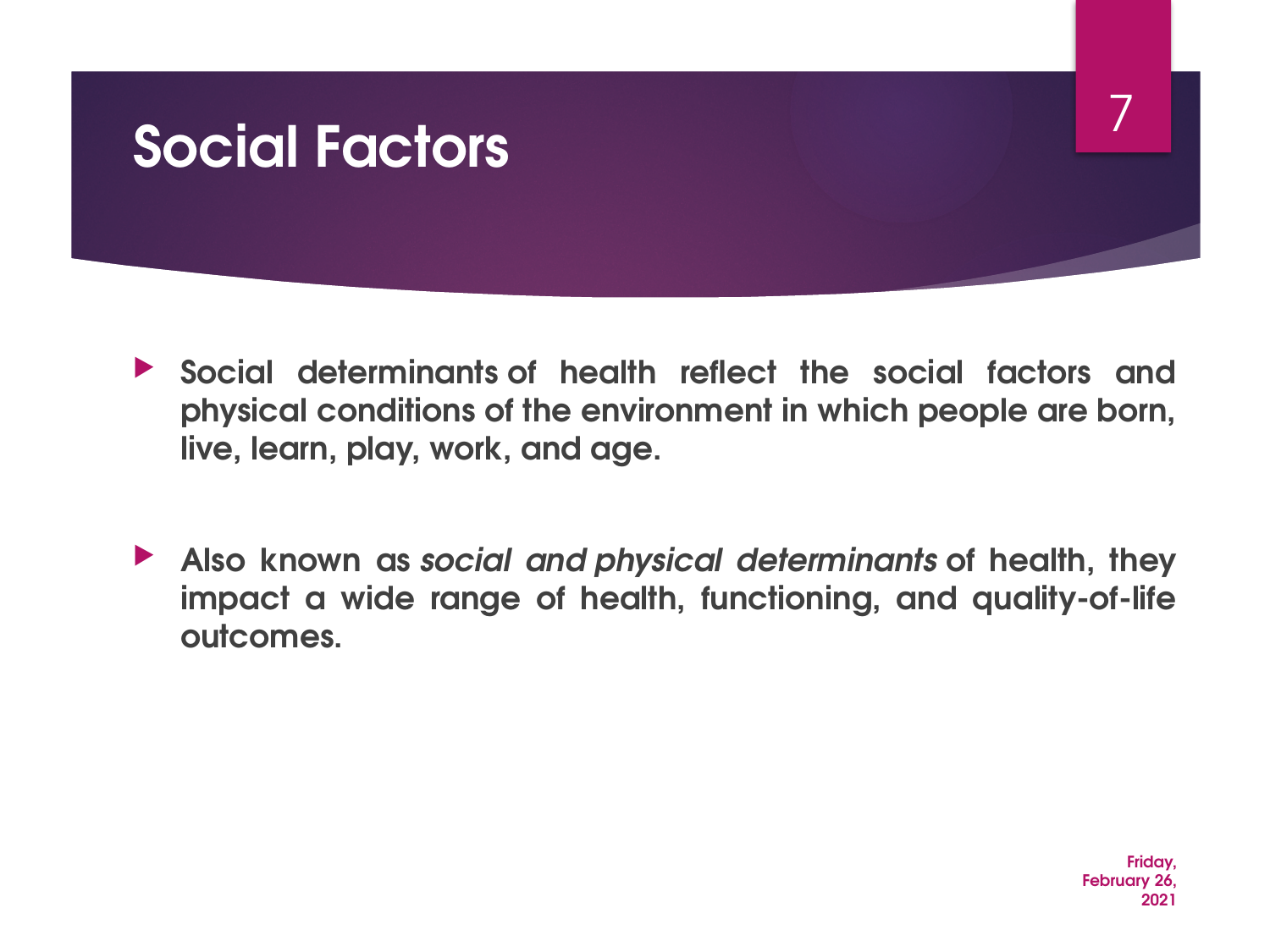

7
# Social Factors
Social determinants of health reflect the social factors and physical conditions of the environment in which people are born, live, learn, play, work, and age.

Also known as social and physical determinants of health, they impact a wide range of health, functioning, and quality-of-life outcomes.
Friday, February 26, 2021